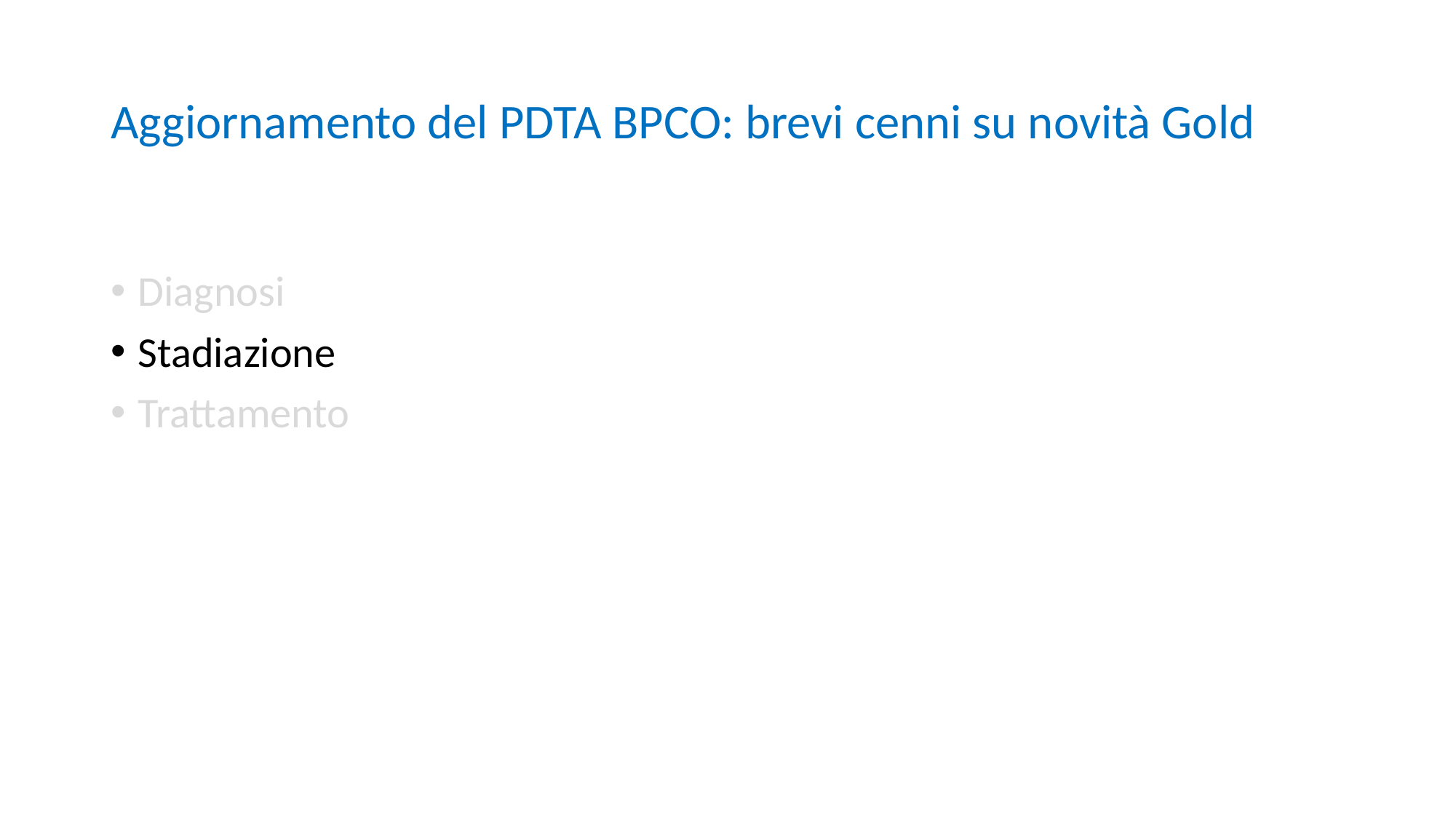

# Aggiornamento del PDTA BPCO: brevi cenni su novità Gold
Diagnosi
Stadiazione
Trattamento